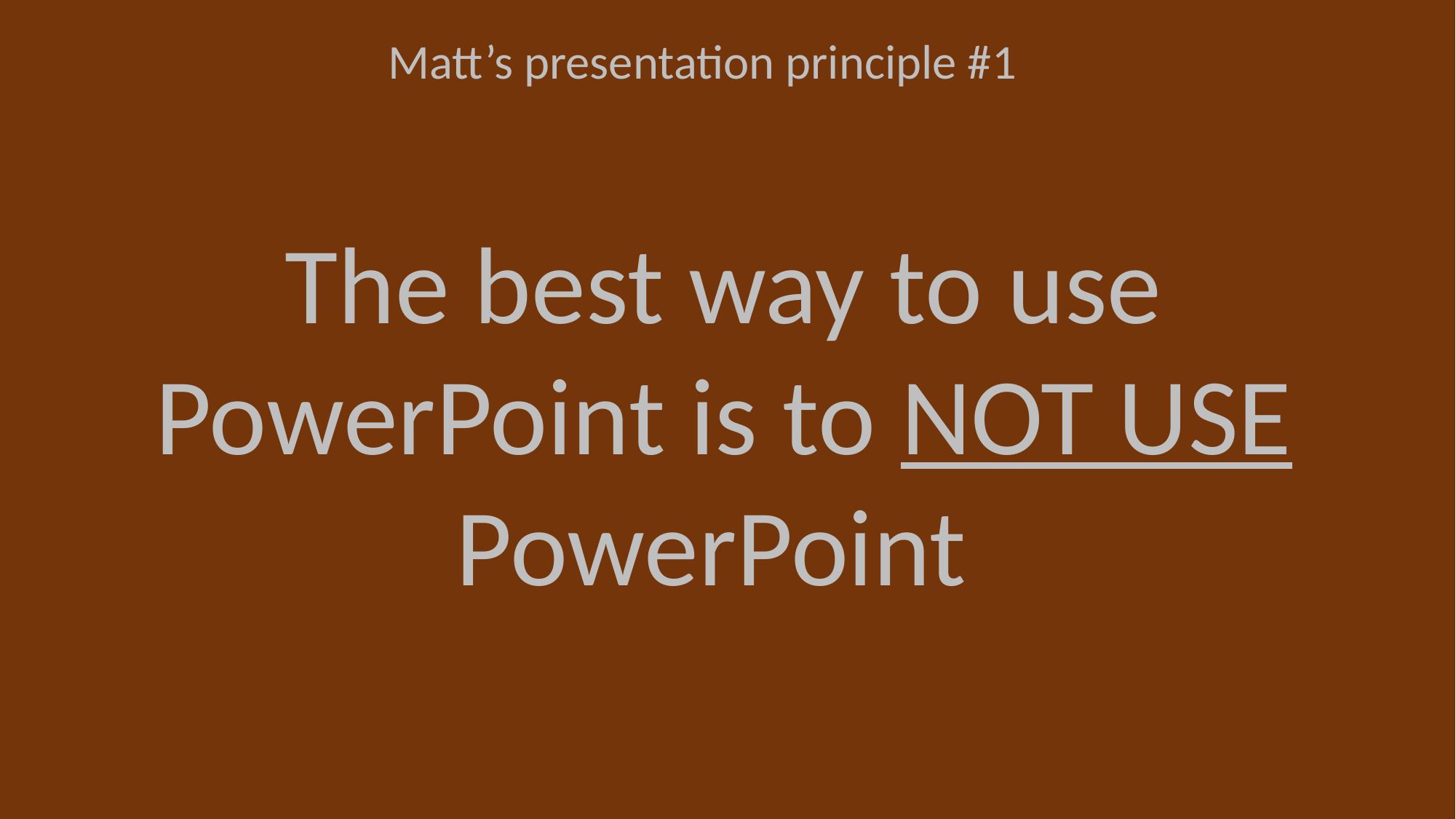

Matt’s presentation principle #1
The best way to use PowerPoint is to NOT USE PowerPoint